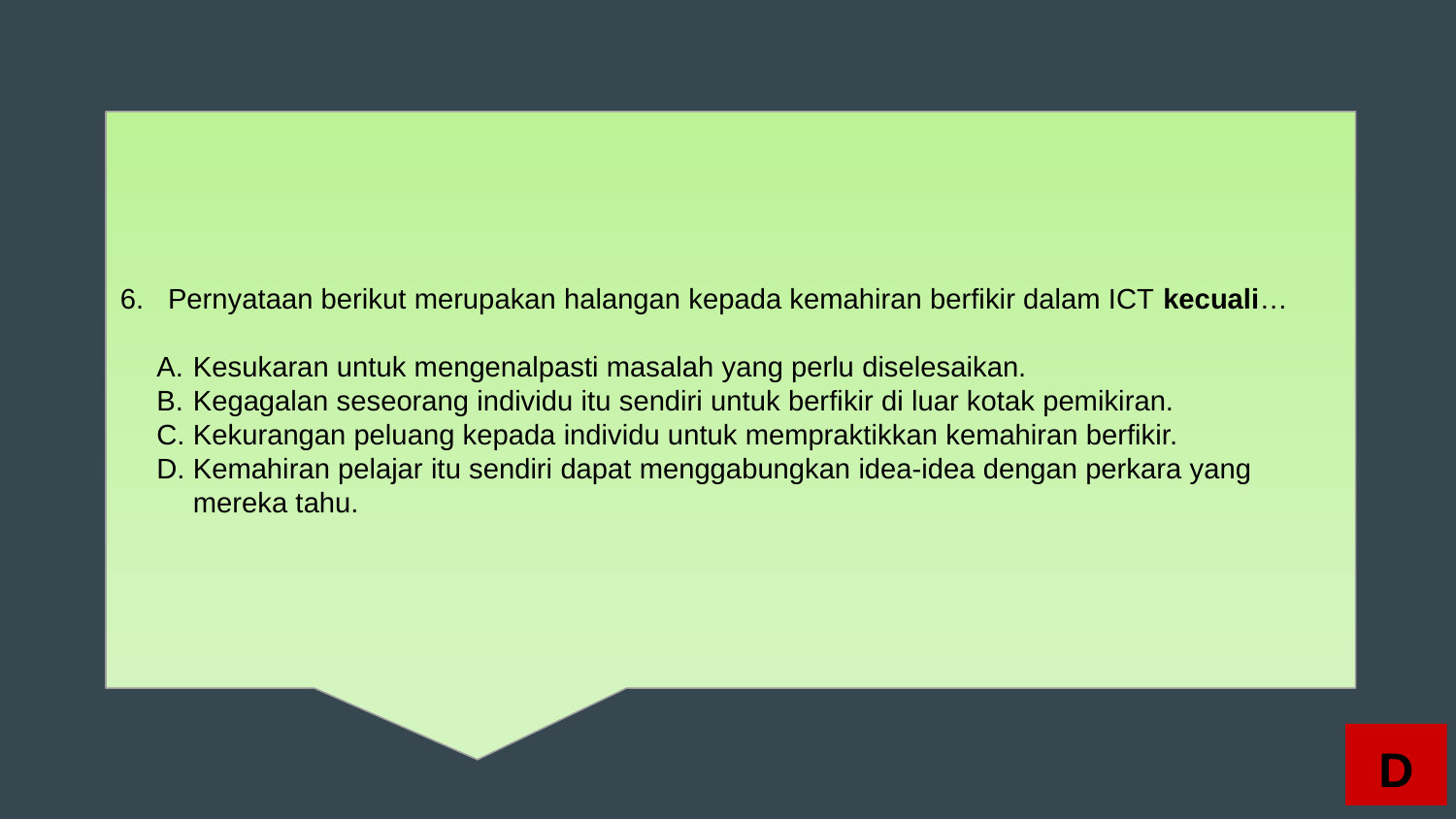

6.   Pernyataan berikut merupakan halangan kepada kemahiran berfikir dalam ICT kecuali…

Kesukaran untuk mengenalpasti masalah yang perlu diselesaikan.
Kegagalan seseorang individu itu sendiri untuk berfikir di luar kotak pemikiran.
Kekurangan peluang kepada individu untuk mempraktikkan kemahiran berfikir.
Kemahiran pelajar itu sendiri dapat menggabungkan idea-idea dengan perkara yang mereka tahu.
D